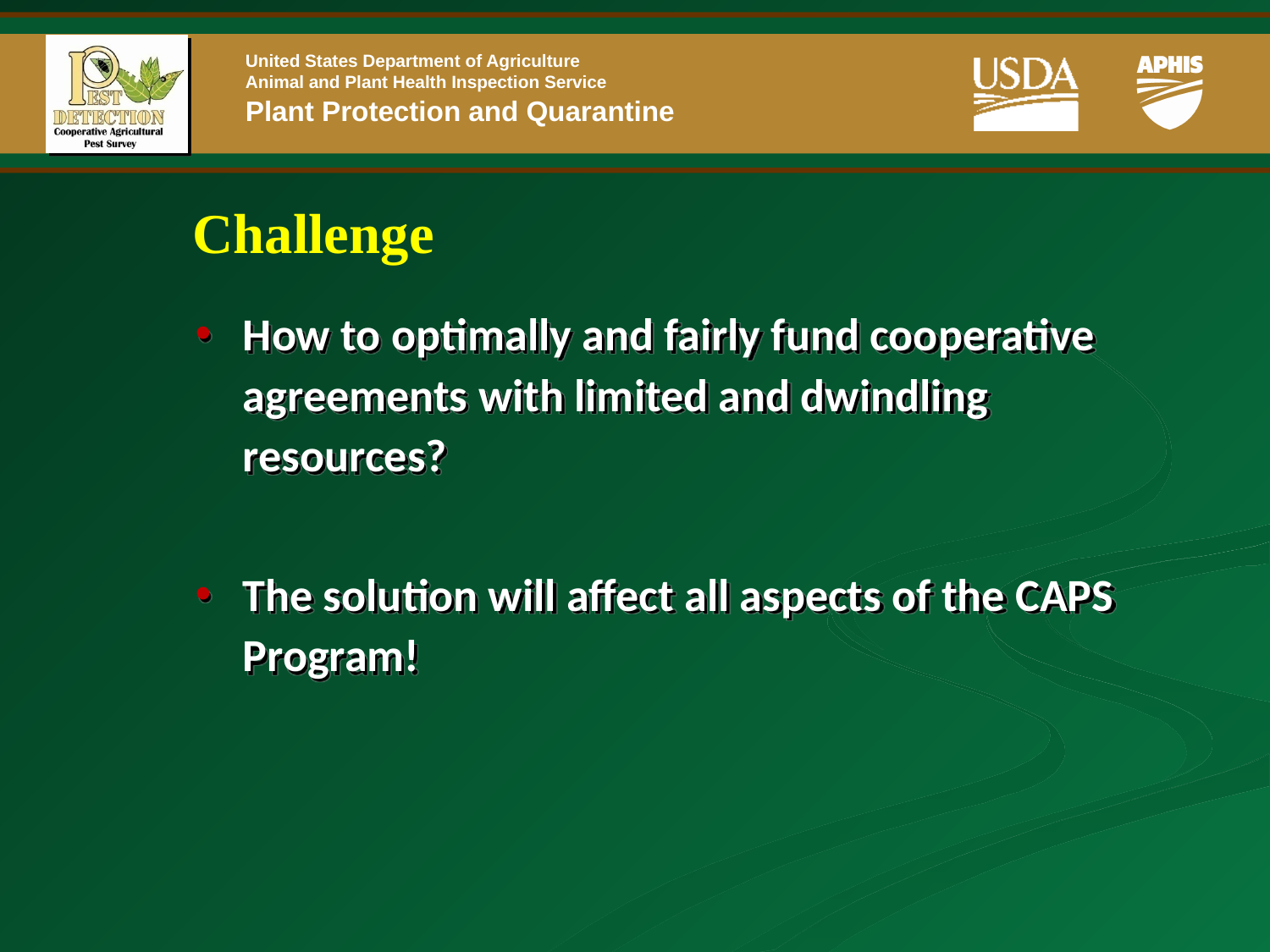

# Challenge
How to optimally and fairly fund cooperative agreements with limited and dwindling resources?

The solution will affect all aspects of the CAPS Program!